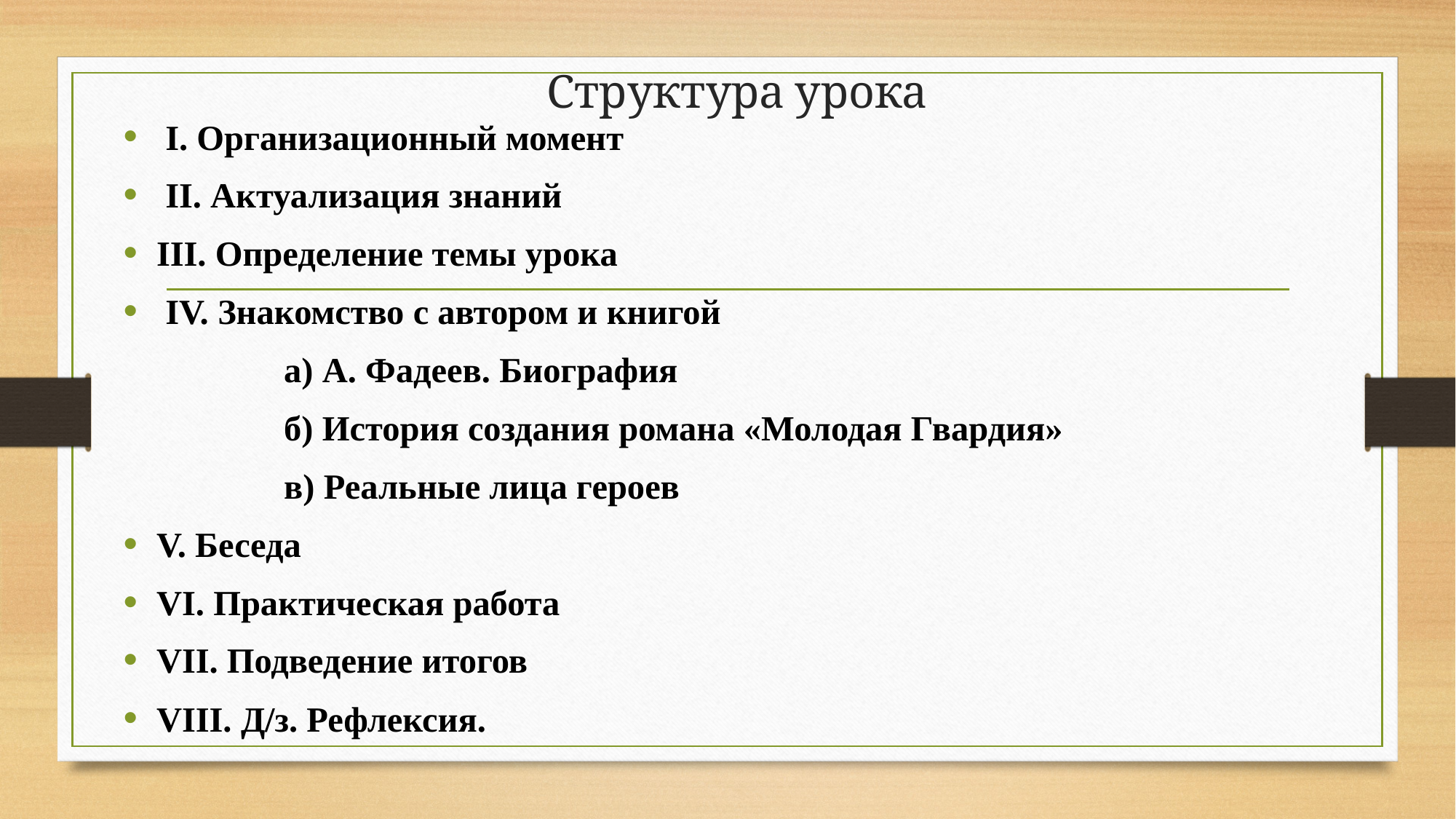

# Структура урока
 I. Организационный момент
 II. Актуализация знаний
III. Определение темы урока
 IV. Знакомство с автором и книгой
                  а) А. Фадеев. Биография
                  б) История создания романа «Молодая Гвардия»
                  в) Реальные лица героев
V. Беседа
VI. Практическая работа
VII. Подведение итогов
VIII. Д/з. Рефлексия.